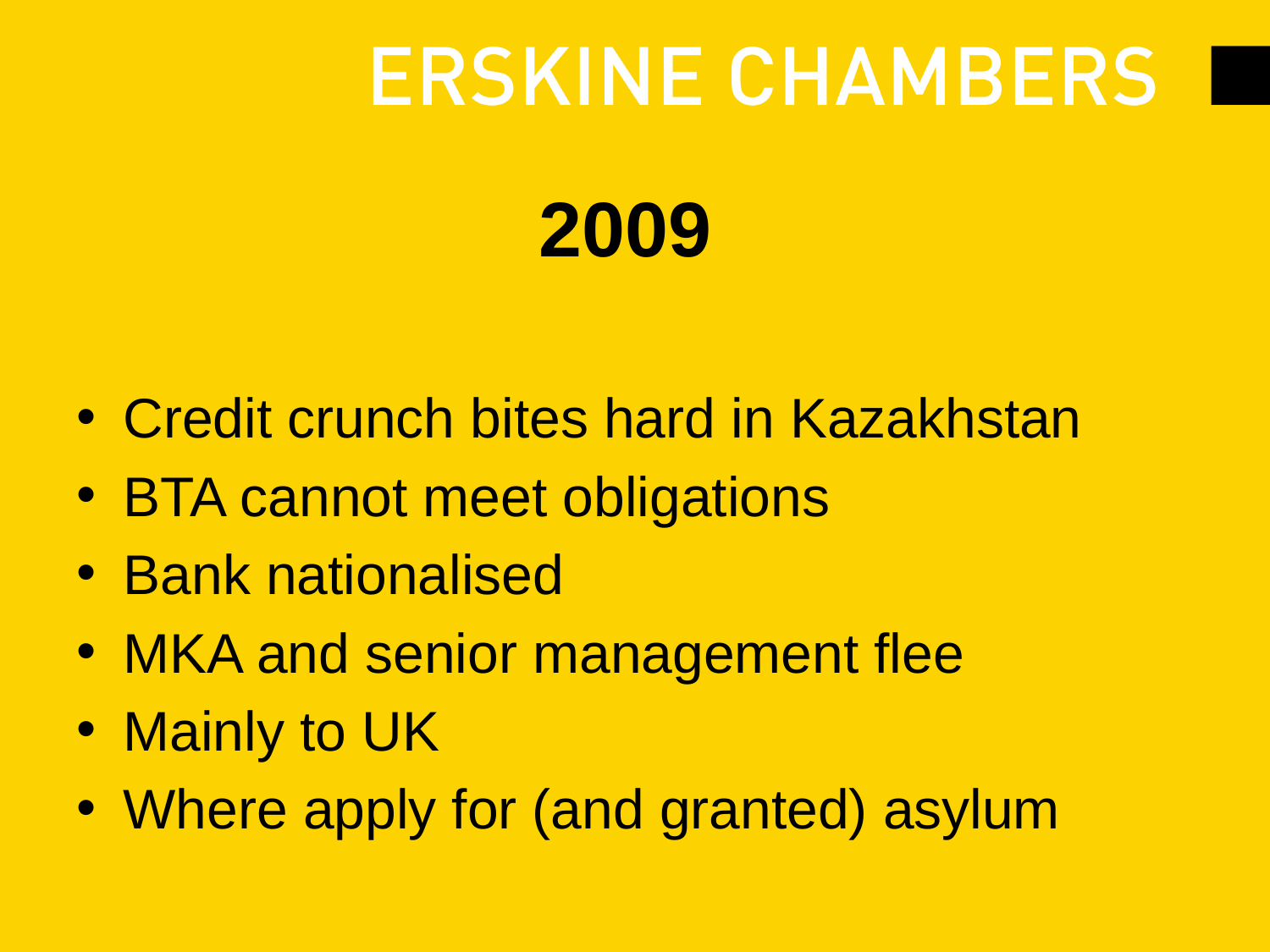

# 2009
Credit crunch bites hard in Kazakhstan
BTA cannot meet obligations
Bank nationalised
MKA and senior management flee
Mainly to UK
Where apply for (and granted) asylum